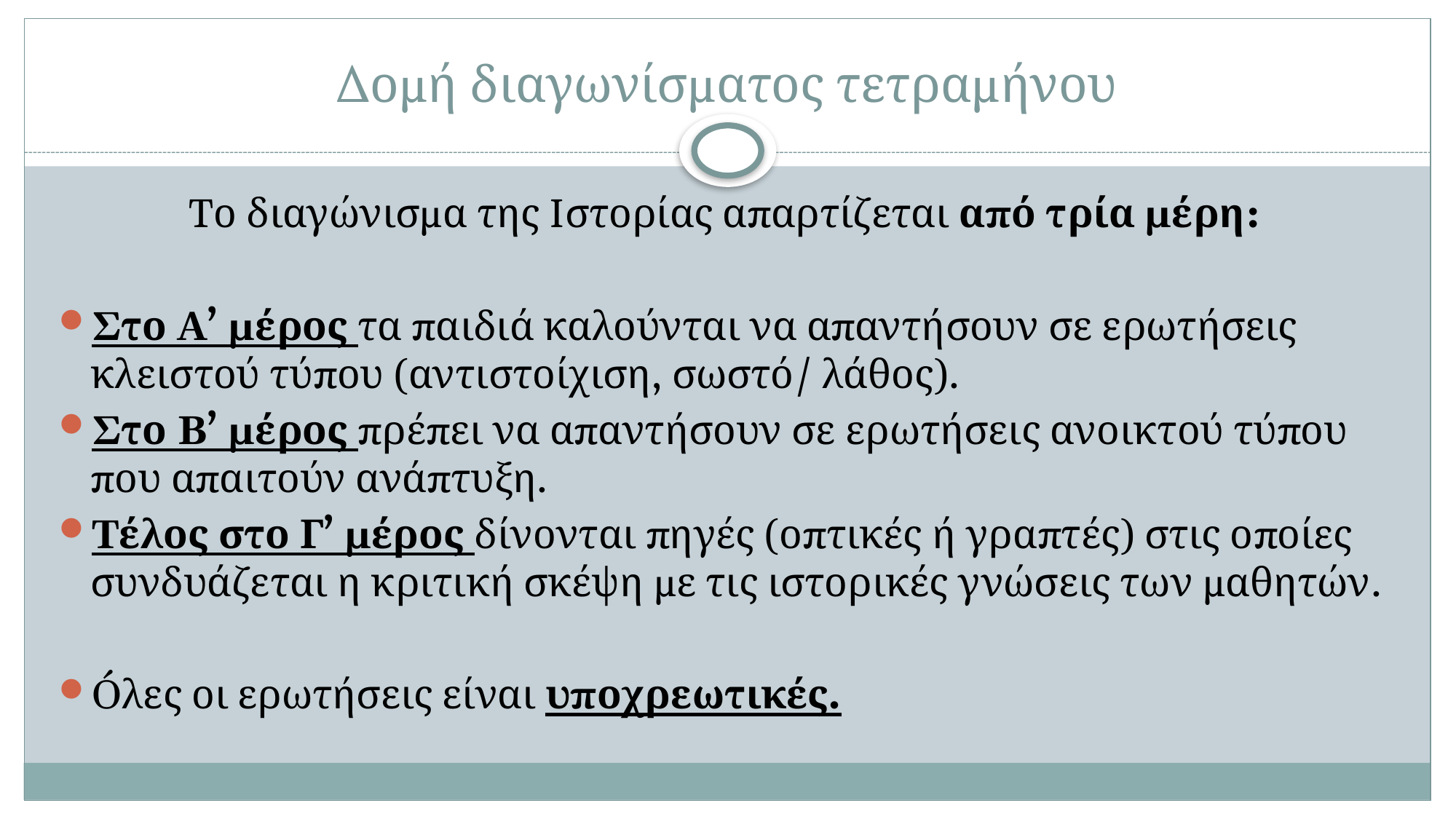

# Δομή διαγωνίσματος τετραμήνου
Το διαγώνισμα της Ιστορίας απαρτίζεται από τρία μέρη:

Στο Α’ μέρος τα παιδιά καλούνται να απαντήσουν σε ερωτήσεις κλειστού τύπου (αντιστοίχιση, σωστό/ λάθος).
Στο Β’ μέρος πρέπει να απαντήσουν σε ερωτήσεις ανοικτού τύπου που απαιτούν ανάπτυξη.
Τέλος στο Γ’ μέρος δίνονται πηγές (οπτικές ή γραπτές) στις οποίες συνδυάζεται η κριτική σκέψη με τις ιστορικές γνώσεις των μαθητών.

Όλες οι ερωτήσεις είναι υποχρεωτικές.